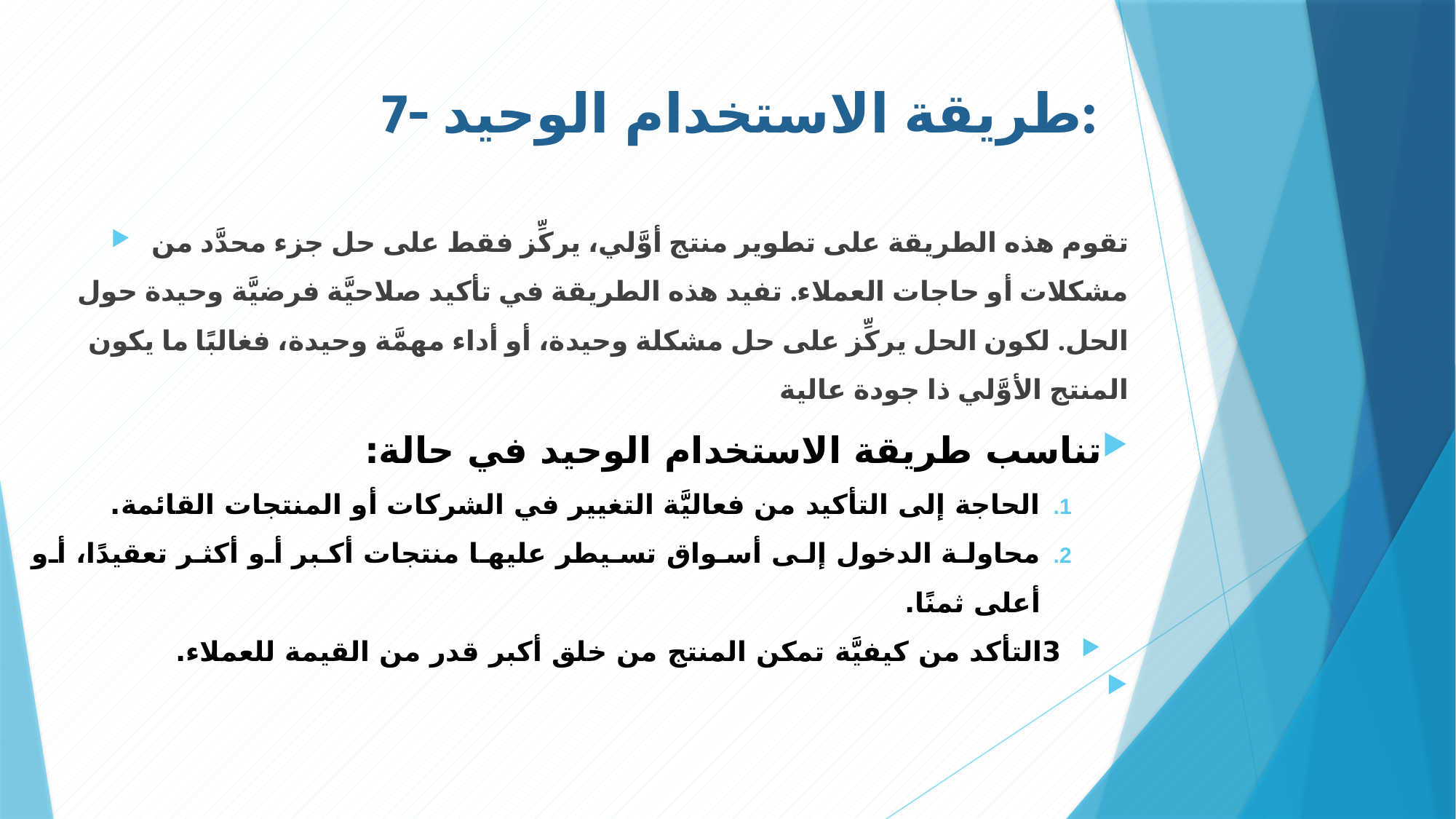

# 7- طريقة الاستخدام الوحيد:
تقوم هذه الطريقة على تطوير منتج أوَّلي، يركِّز فقط على حل جزء محدَّد من مشكلات أو حاجات العملاء. تفيد هذه الطريقة في تأكيد صلاحيَّة فرضيَّة وحيدة حول الحل. لكون الحل يركِّز على حل مشكلة وحيدة، أو أداء مهمَّة وحيدة، فغالبًا ما يكون المنتج الأوَّلي ذا جودة عالية
تناسب طريقة الاستخدام الوحيد في حالة:
الحاجة إلى التأكيد من فعاليَّة التغيير في الشركات أو المنتجات القائمة.
محاولة الدخول إلى أسواق تسيطر عليها منتجات أكبر أو أكثر تعقيدًا، أو أعلى ثمنًا.
3	التأكد من كيفيَّة تمكن المنتج من خلق أكبر قدر من القيمة للعملاء.